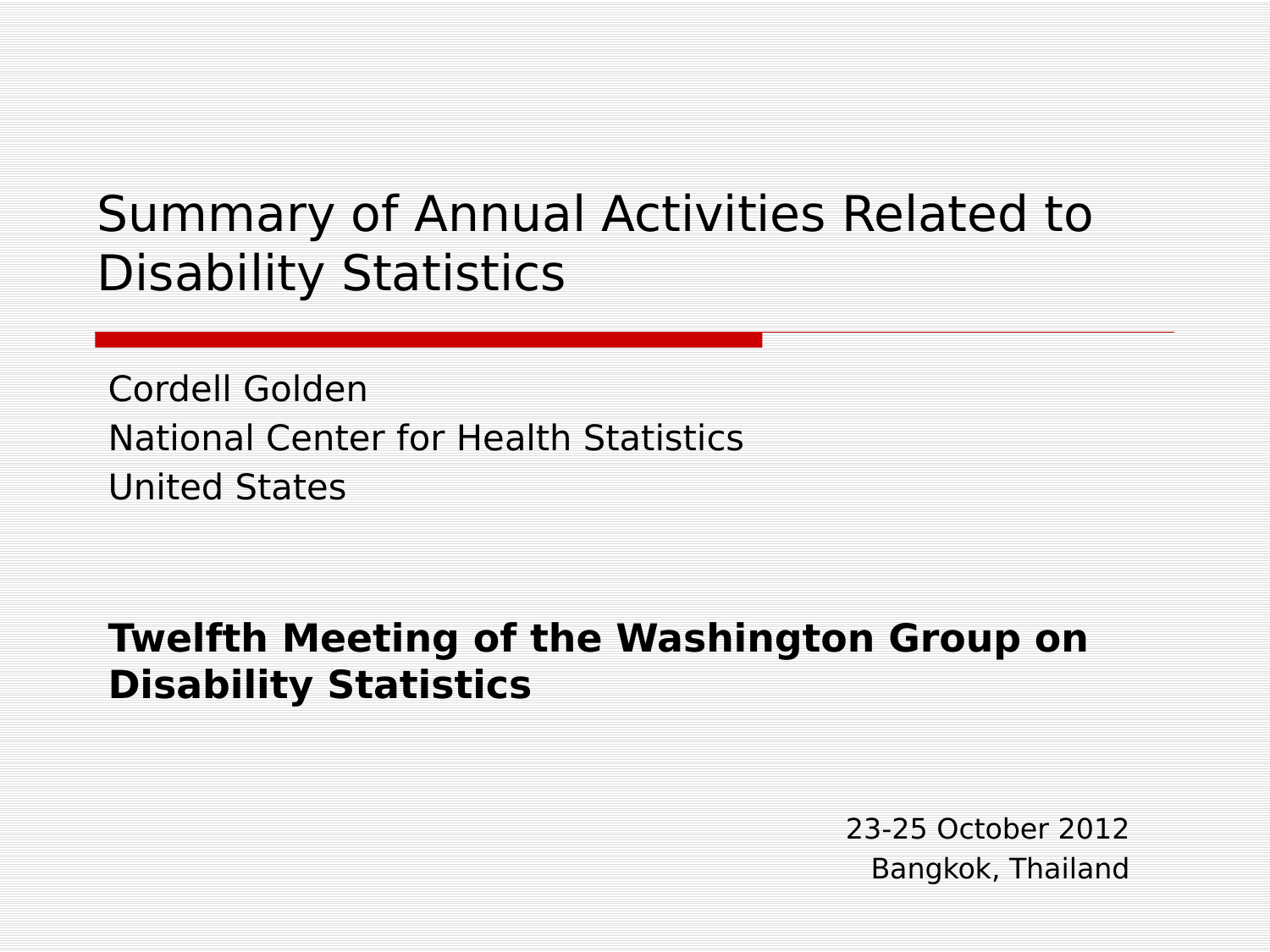

# Summary of Annual Activities Related to Disability Statistics
Cordell Golden
National Center for Health Statistics
United States

Twelfth Meeting of the Washington Group on Disability Statistics

23-25 October 2012
Bangkok, Thailand